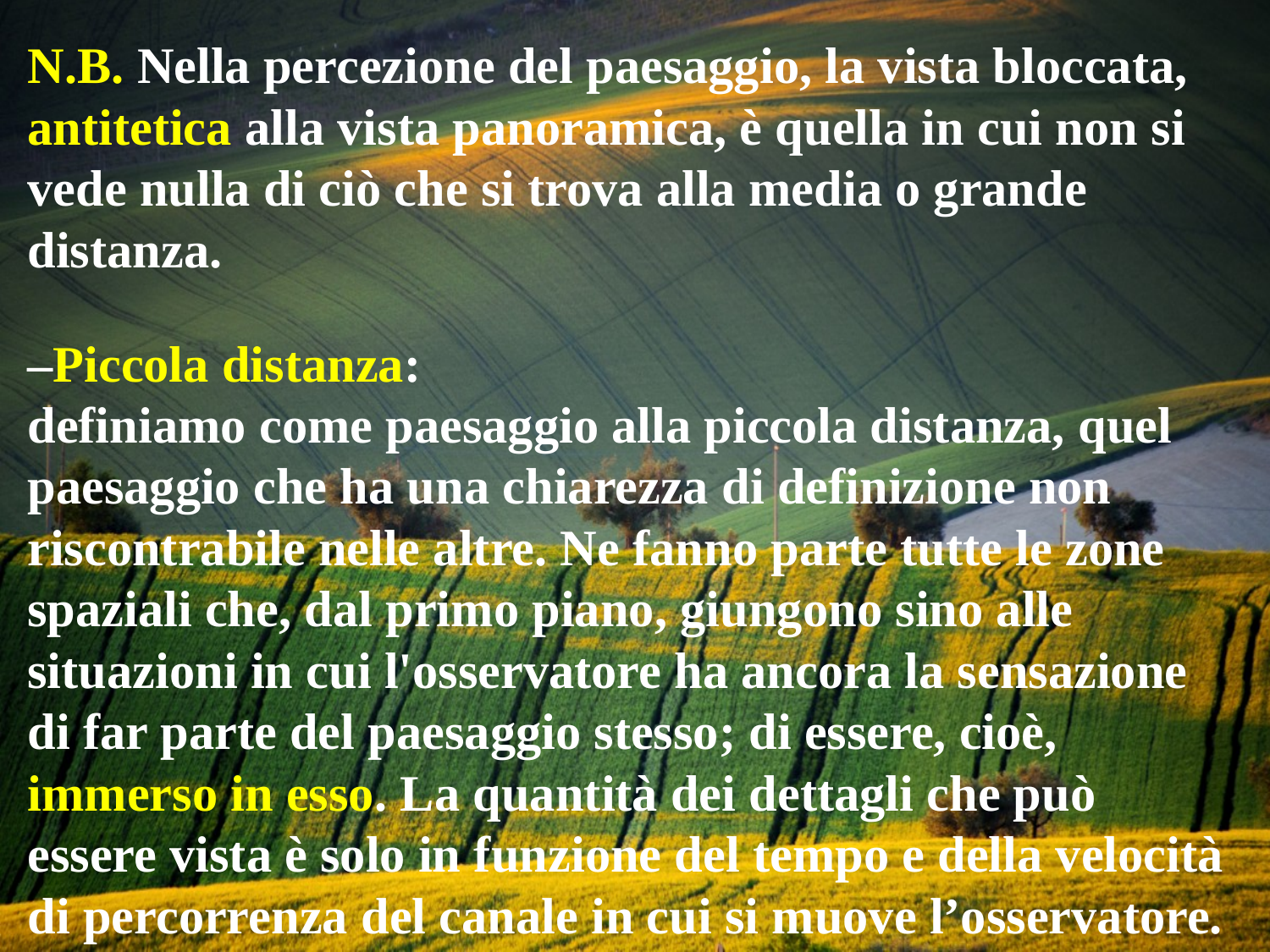

N.B. Nella percezione del paesaggio, la vista bloccata, antitetica alla vista panoramica, è quella in cui non si vede nulla di ciò che si trova alla media o grande distanza.

–Piccola distanza:
definiamo come paesaggio alla piccola distanza, quel paesaggio che ha una chiarezza di definizione non riscontrabile nelle altre. Ne fanno parte tutte le zone spaziali che, dal primo piano, giungono sino alle situazioni in cui l'osservatore ha ancora la sensazione di far parte del paesaggio stesso; di essere, cioè, immerso in esso. La quantità dei dettagli che può essere vista è solo in funzione del tempo e della velocità di percorrenza del canale in cui si muove l’osservatore.